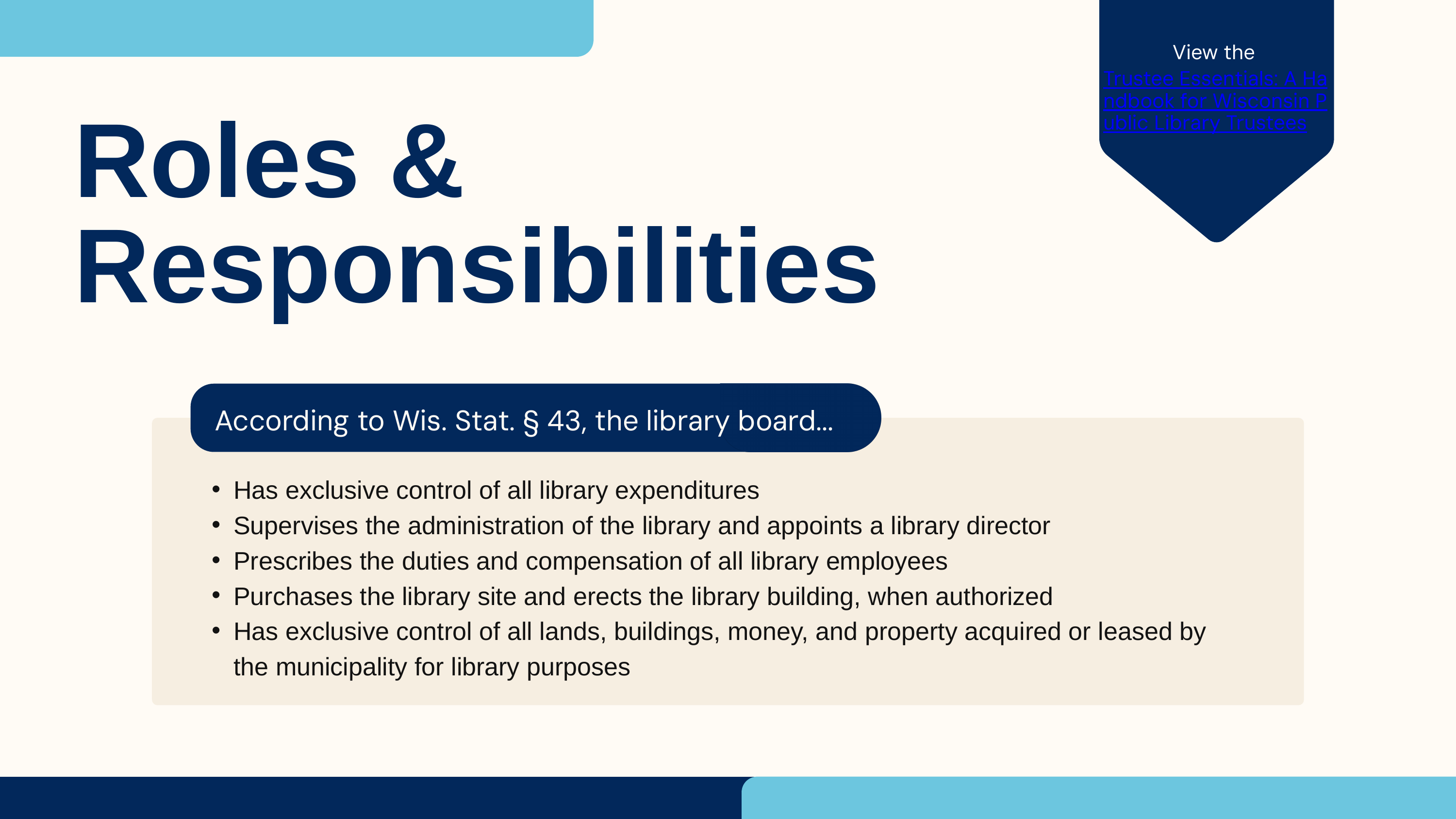

View the Trustee Essentials: A Handbook for Wisconsin Public Library Trustees
Roles & Responsibilities

According to Wis. Stat. § 43, the library board...

Has exclusive control of all library expenditures
Supervises the administration of the library and appoints a library director
Prescribes the duties and compensation of all library employees
Purchases the library site and erects the library building, when authorized
Has exclusive control of all lands, buildings, money, and property acquired or leased by the municipality for library purposes